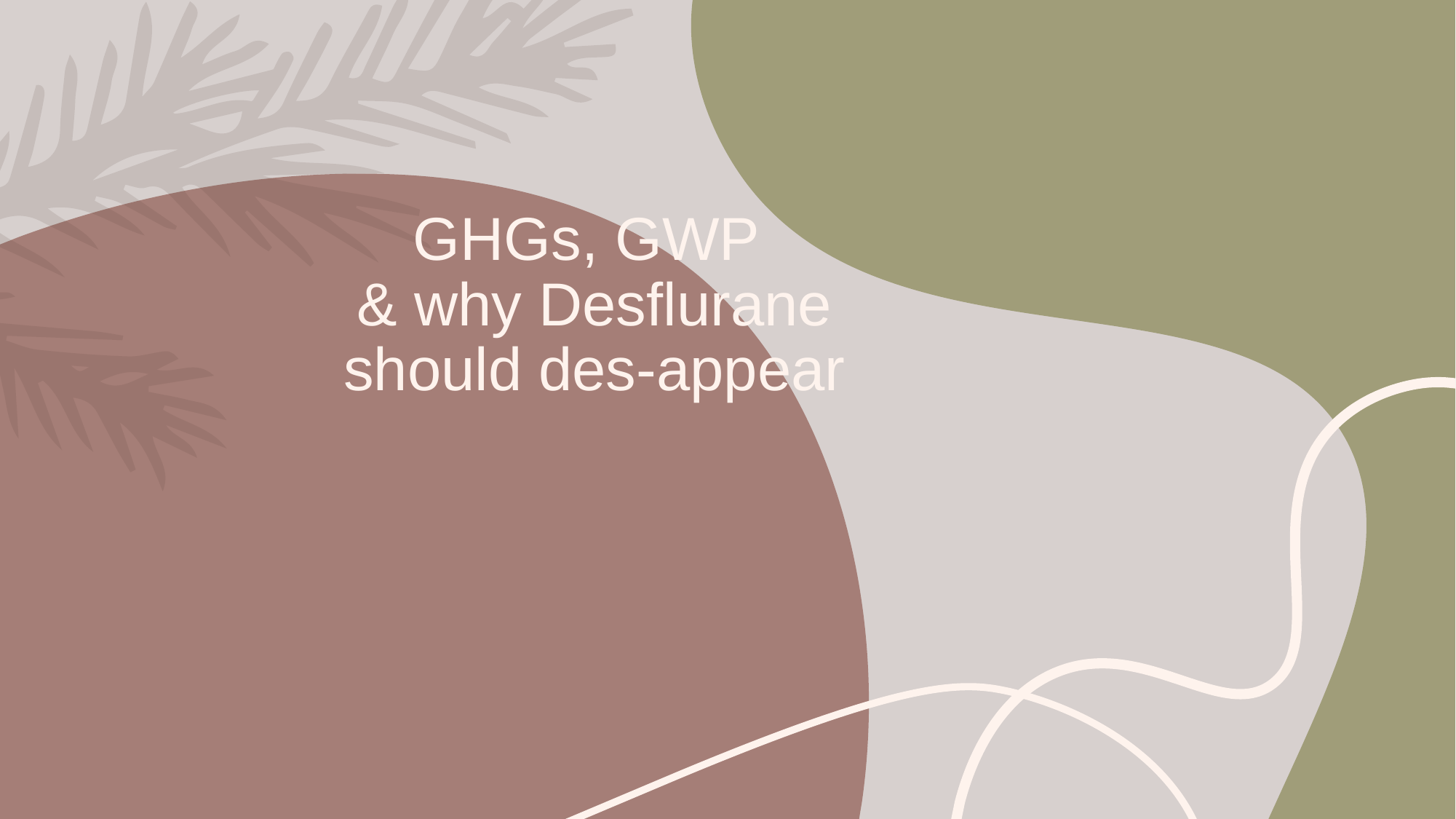

# GHGs, GWP & why Desflurane should des-appear